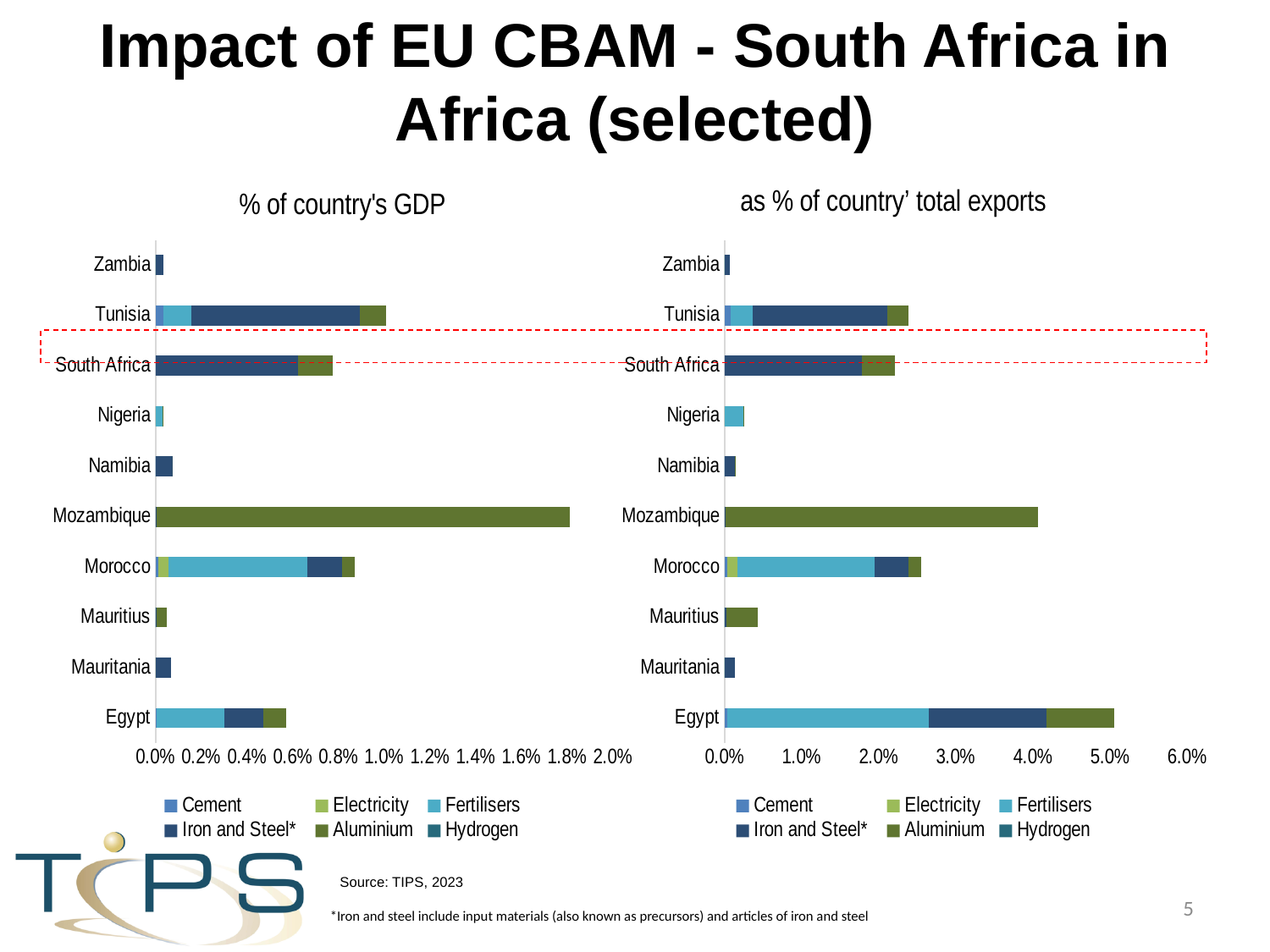

# Impact of EU CBAM - South Africa in Africa (selected)

### Chart: % of country's GDP

| Category | Cement | Electricity | Fertilisers | Iron and Steel*  | Aluminium | Hydrogen |
|---|---|---|---|---|---|---|
| Egypt | 3.368153371015233e-05 | 0.0 | 0.0029588453818306408 | 0.0017235334037808813 | 0.000992294089742787 | 0.0 |
| Mauritania | 0.0 | 0.0 | 2.8264611862845836e-06 | 0.0006543930613197926 | 0.0 | 0.0 |
| Mauritius | 0.0 | 0.0 | 0.0 | 3.125701075696876e-05 | 0.0004476101618556542 | 0.0 |
| Morocco | 0.00012393224179757238 | 0.00043426742352506133 | 0.006083885499283902 | 0.0015004350814151665 | 0.000563164705300844 | 0.0 |
| Mozambique | 0.0 | 0.0 | 7.017056715446686e-06 | 3.688034459746398e-05 | 0.018078657888415256 | 0.0 |
| Namibia | 9.418647669418229e-08 | 0.0 | 1.8837295338836458e-07 | 0.0007284382107528058 | 1.2244241970243696e-06 | 0.0 |
| Nigeria | 0.0 | 0.0 | 0.0002963777628331948 | 1.3288925818636072e-06 | 1.3948550293233102e-05 | 0.0 |
| South Africa | 8.49236626216707e-07 | 0.0 | 1.4858810170038315e-05 | 0.006211183637077554 | 0.0015087679440803719 | 0.0 |
| Tunisia | 0.00032578684238177924 | 0.0 | 0.001236827920852548 | 0.0073809757908214774 | 0.001129261010197455 | 0.0 |
| Zambia | 0.0 | 0.0 | 0.0 | 0.00033544360624305233 | 0.0 | 0.0 |

### Chart: as % of country’ total exports

| Category | Cement | Electricity | Fertilisers | Iron and Steel*  | Aluminium | Hydrogen |
|---|---|---|---|---|---|---|
| Egypt | 0.00029797304186154666 | 0.0 | 0.02617624738853016 | 0.01524771690903656 | 0.008778605240674343 | 0.0 |
| Mauritania | 0.0 | 0.0 | 5.558468604842908e-06 | 0.0012869178265117248 | 0.0 | 0.0 |
| Mauritius | 0.0 | 0.0 | 0.0 | 0.0002782689353314589 | 0.003984898112988782 | 0.0 |
| Morocco | 0.00036263806899374115 | 0.0012707096846617373 | 0.017802054230915666 | 0.004390422320154633 | 0.001647875954582529 | 0.0 |
| Mozambique | 0.0 | 0.0 | 1.5733589591632854e-05 | 8.269281971416337e-05 | 0.04053582507858562 | 0.0 |
| Namibia | 1.6653335671461662e-07 | 0.0 | 3.3306671342923325e-07 | 0.001287968980830845 | 2.164933637290016e-06 | 0.0 |
| Nigeria | 0.0 | 0.0 | 0.0024260878785503865 | 1.0878043460262365e-05 | 0.00011417998592832717 | 0.0 |
| South Africa | 2.4268935529540406e-06 | 0.0 | 4.2462547531519196e-05 | 0.017749919232982556 | 0.004311659534404031 | 0.0 |
| Tunisia | 0.000770122061353175 | 0.0 | 0.0029237168112207293 | 0.017447765076295262 | 0.0026694411923483866 | 0.0 |
| Zambia | 0.0 | 0.0 | 0.0 | 0.0007029245837286946 | 0.0 | 0.0 |
Source: TIPS, 2023
5
*Iron and steel include input materials (also known as precursors) and articles of iron and steel